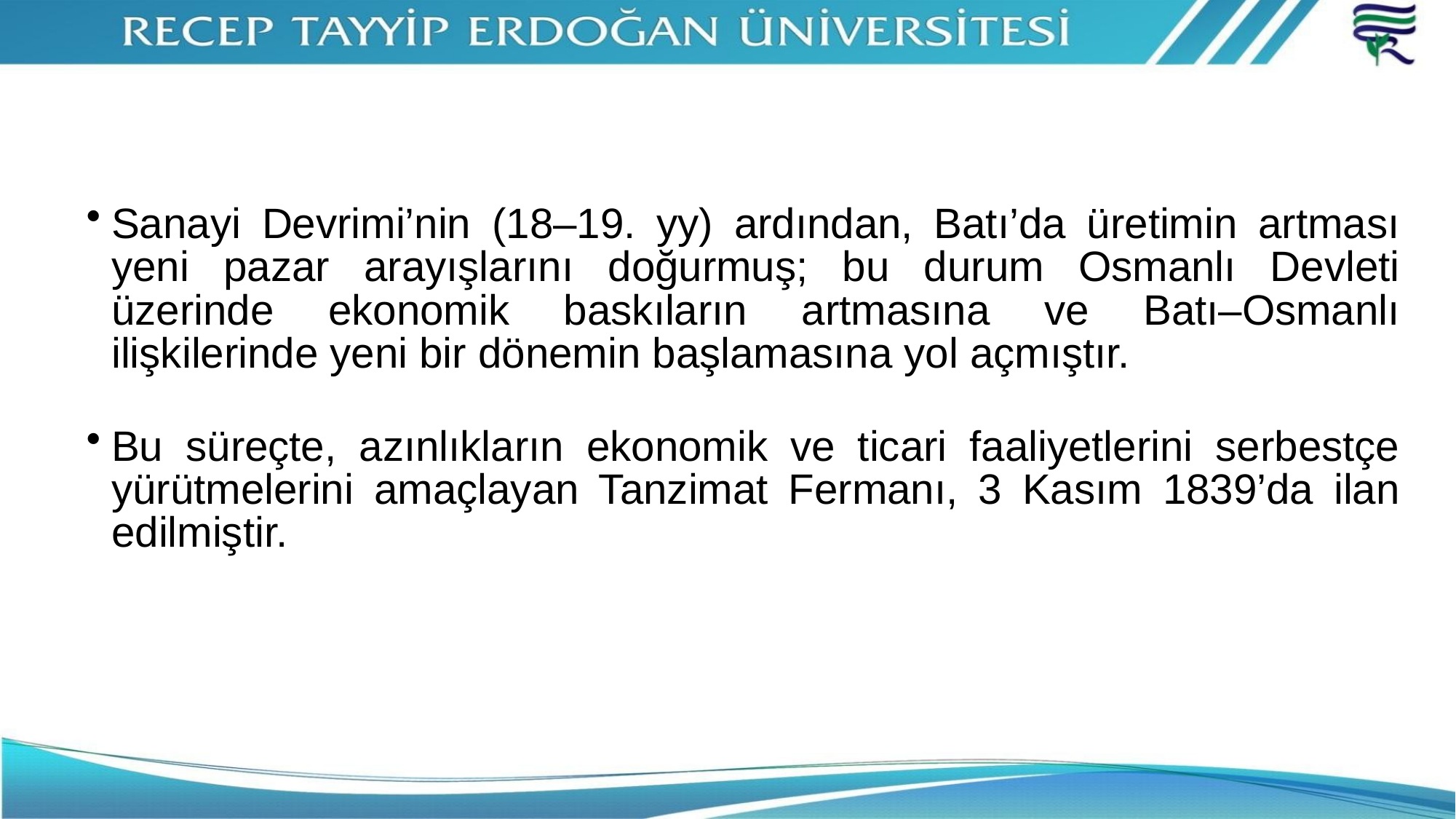

Sanayi Devrimi’nin (18–19. yy) ardından, Batı’da üretimin artması yeni pazar arayışlarını doğurmuş; bu durum Osmanlı Devleti üzerinde ekonomik baskıların artmasına ve Batı–Osmanlı ilişkilerinde yeni bir dönemin başlamasına yol açmıştır.

Bu süreçte, azınlıkların ekonomik ve ticari faaliyetlerini serbestçe yürütmelerini amaçlayan Tanzimat Fermanı, 3 Kasım 1839’da ilan edilmiştir.